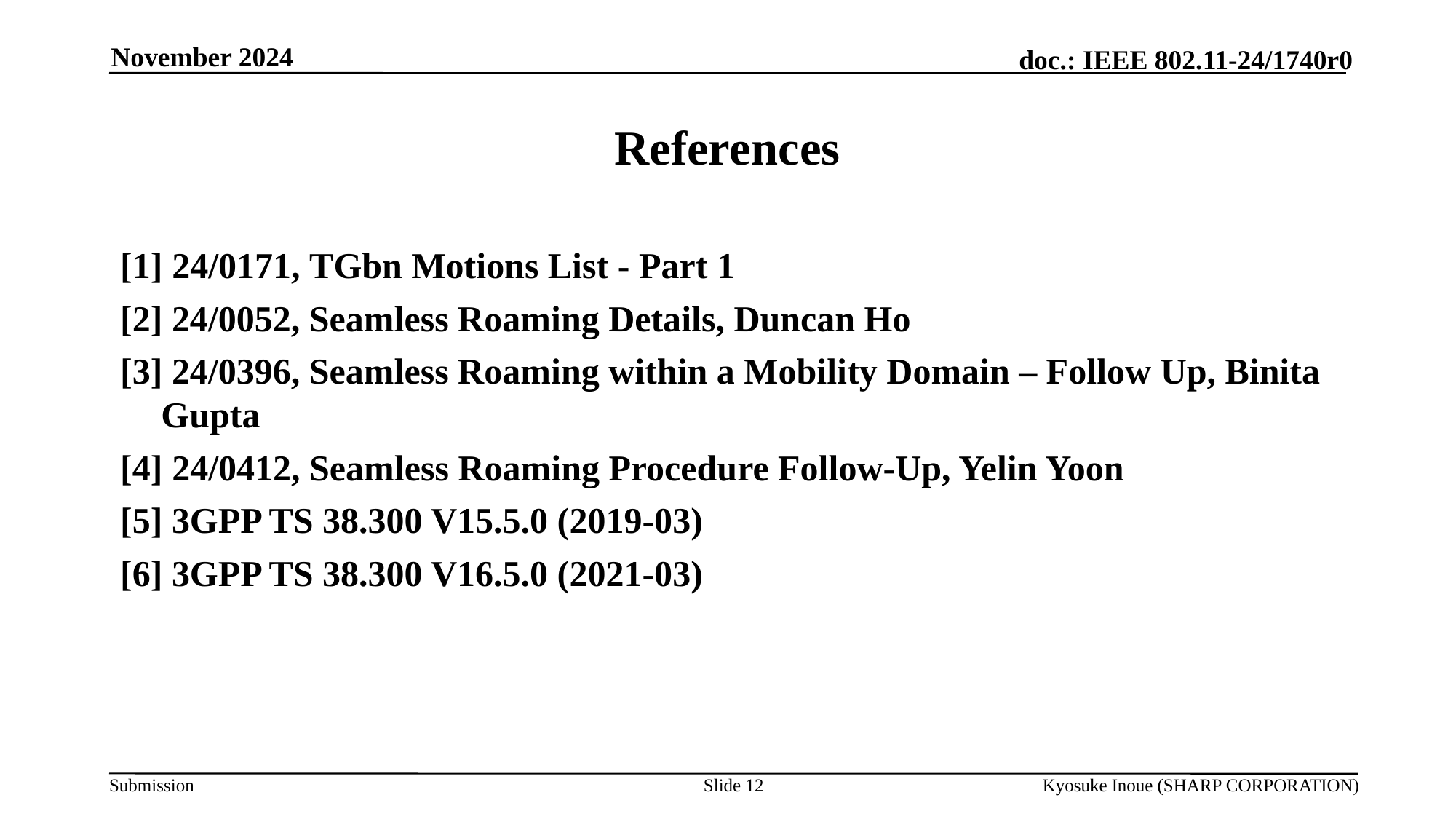

November 2024
# References
[1] 24/0171, TGbn Motions List - Part 1
[2] 24/0052, Seamless Roaming Details, Duncan Ho
[3] 24/0396, Seamless Roaming within a Mobility Domain – Follow Up, Binita Gupta
[4] 24/0412, Seamless Roaming Procedure Follow-Up, Yelin Yoon
[5] 3GPP TS 38.300 V15.5.0 (2019-03)
[6] 3GPP TS 38.300 V16.5.0 (2021-03)
Slide 12
Kyosuke Inoue (SHARP CORPORATION)